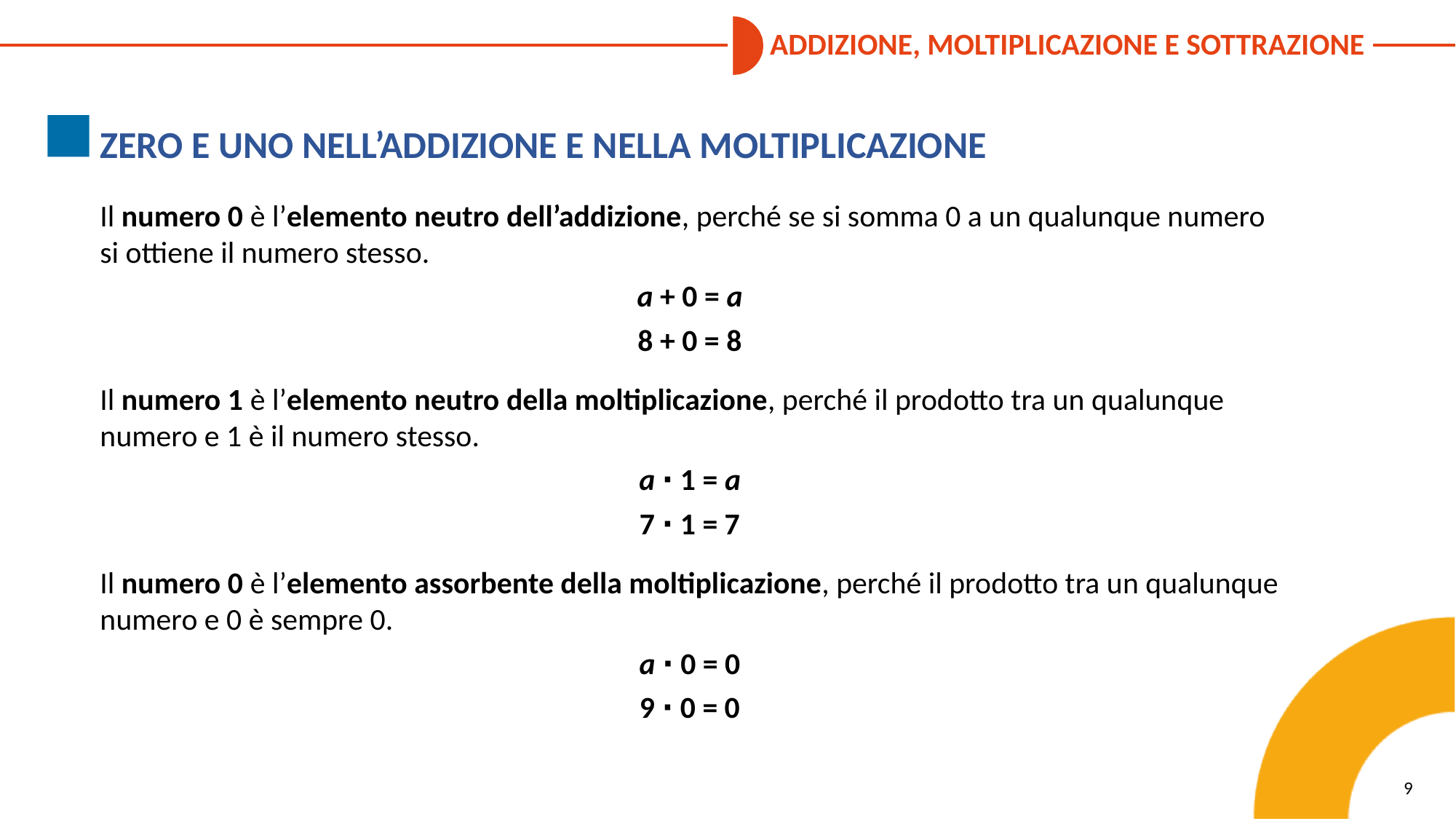

ZERO E UNO NELL’ADDIZIONE E NELLA MOLTIPLICAZIONE
Il numero 0 è l’elemento neutro dell’addizione, perché se si somma 0 a un qualunque numero si ottiene il numero stesso.
a + 0 = a
8 + 0 = 8
Il numero 1 è l’elemento neutro della moltiplicazione, perché il prodotto tra un qualunque numero e 1 è il numero stesso.
a ⋅ 1 = a
7 ⋅ 1 = 7
Il numero 0 è l’elemento assorbente della moltiplicazione, perché il prodotto tra un qualunque numero e 0 è sempre 0.
a ⋅ 0 = 0
9 ⋅ 0 = 0